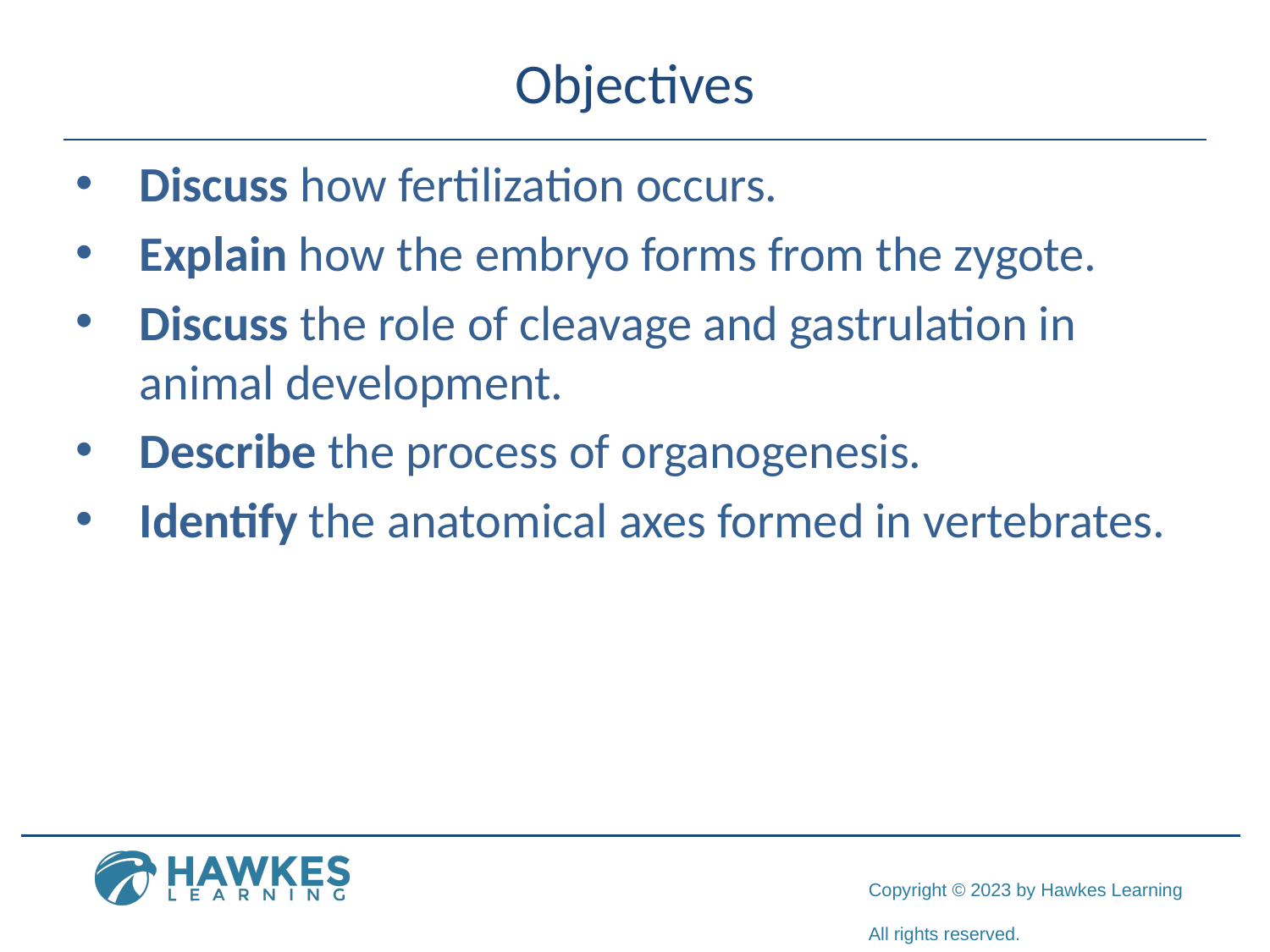

# Objectives
Discuss how fertilization occurs.
Explain how the embryo forms from the zygote.
Discuss the role of cleavage and gastrulation in animal development.
Describe the process of organogenesis.
Identify the anatomical axes formed in vertebrates.